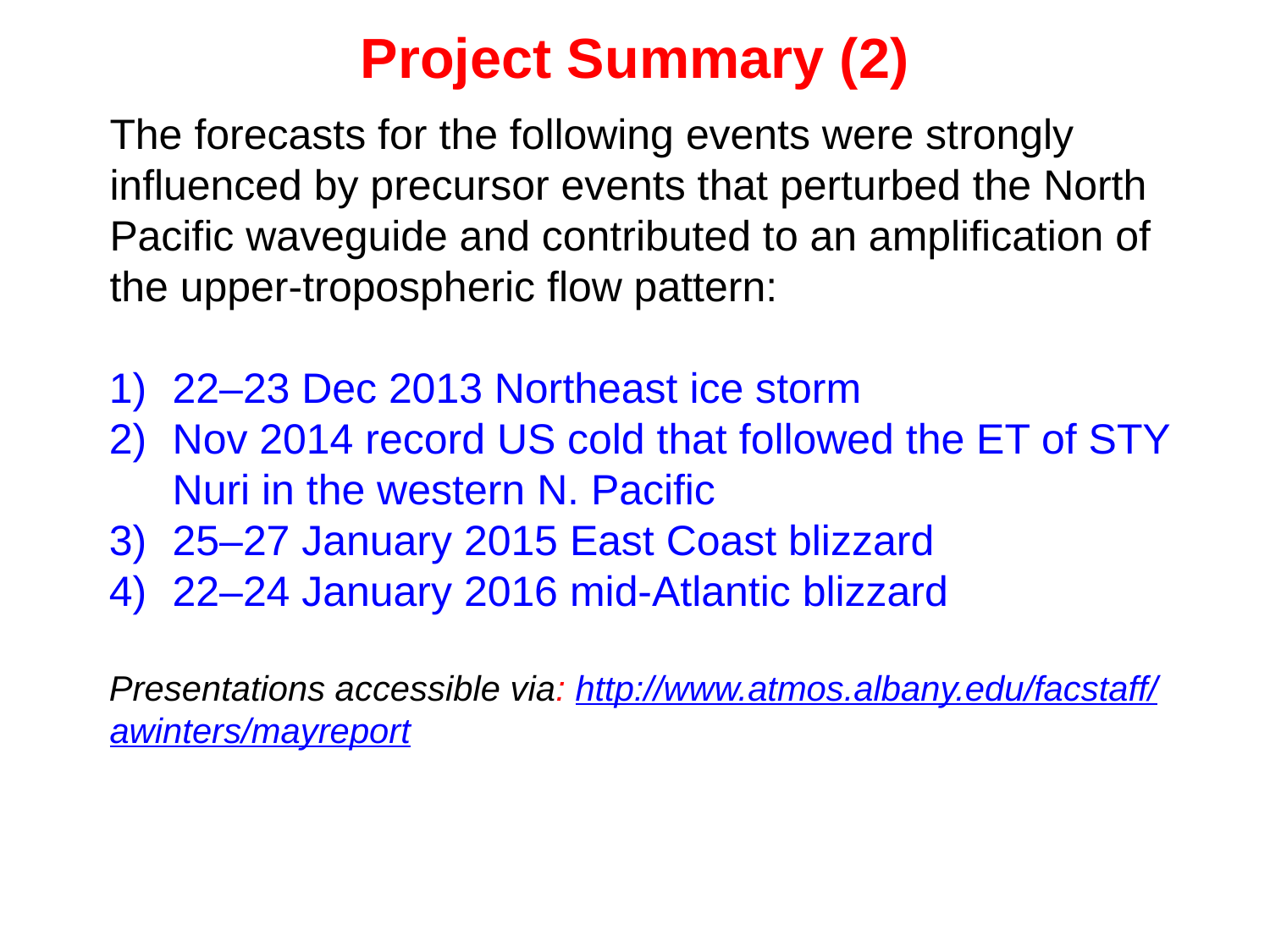

Project Summary (2)
The forecasts for the following events were strongly influenced by precursor events that perturbed the North Pacific waveguide and contributed to an amplification of the upper-tropospheric flow pattern:

22–23 Dec 2013 Northeast ice storm
Nov 2014 record US cold that followed the ET of STY Nuri in the western N. Pacific
25–27 January 2015 East Coast blizzard
22–24 January 2016 mid-Atlantic blizzard

Presentations accessible via: http://www.atmos.albany.edu/facstaff/awinters/mayreport